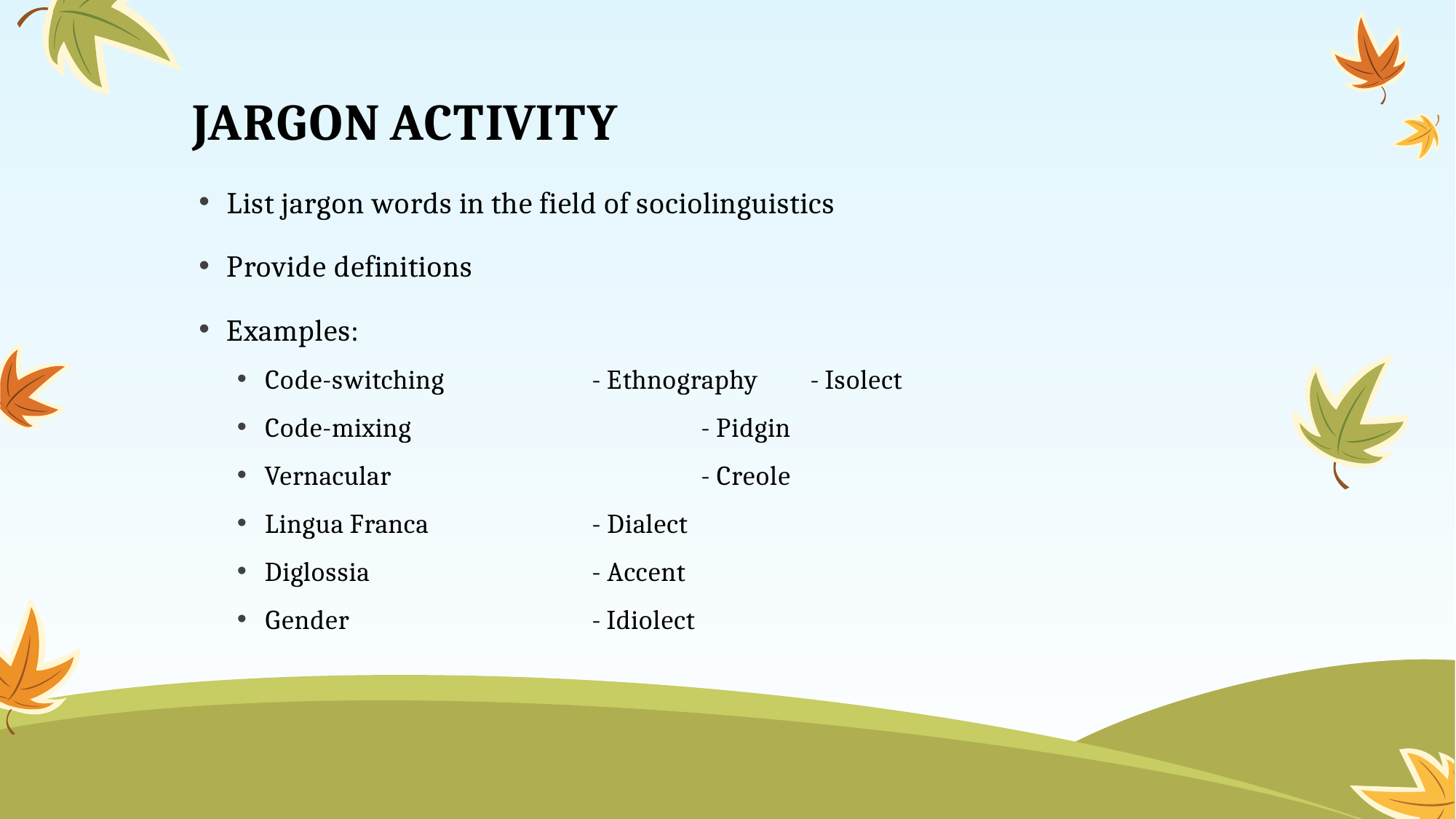

# JARGON ACTIVITY
List jargon words in the field of sociolinguistics
Provide definitions
Examples:
Code-switching		- Ethnography	- Isolect
Code-mixing			- Pidgin
Vernacular			- Creole
Lingua Franca		- Dialect
Diglossia			- Accent
Gender			- Idiolect